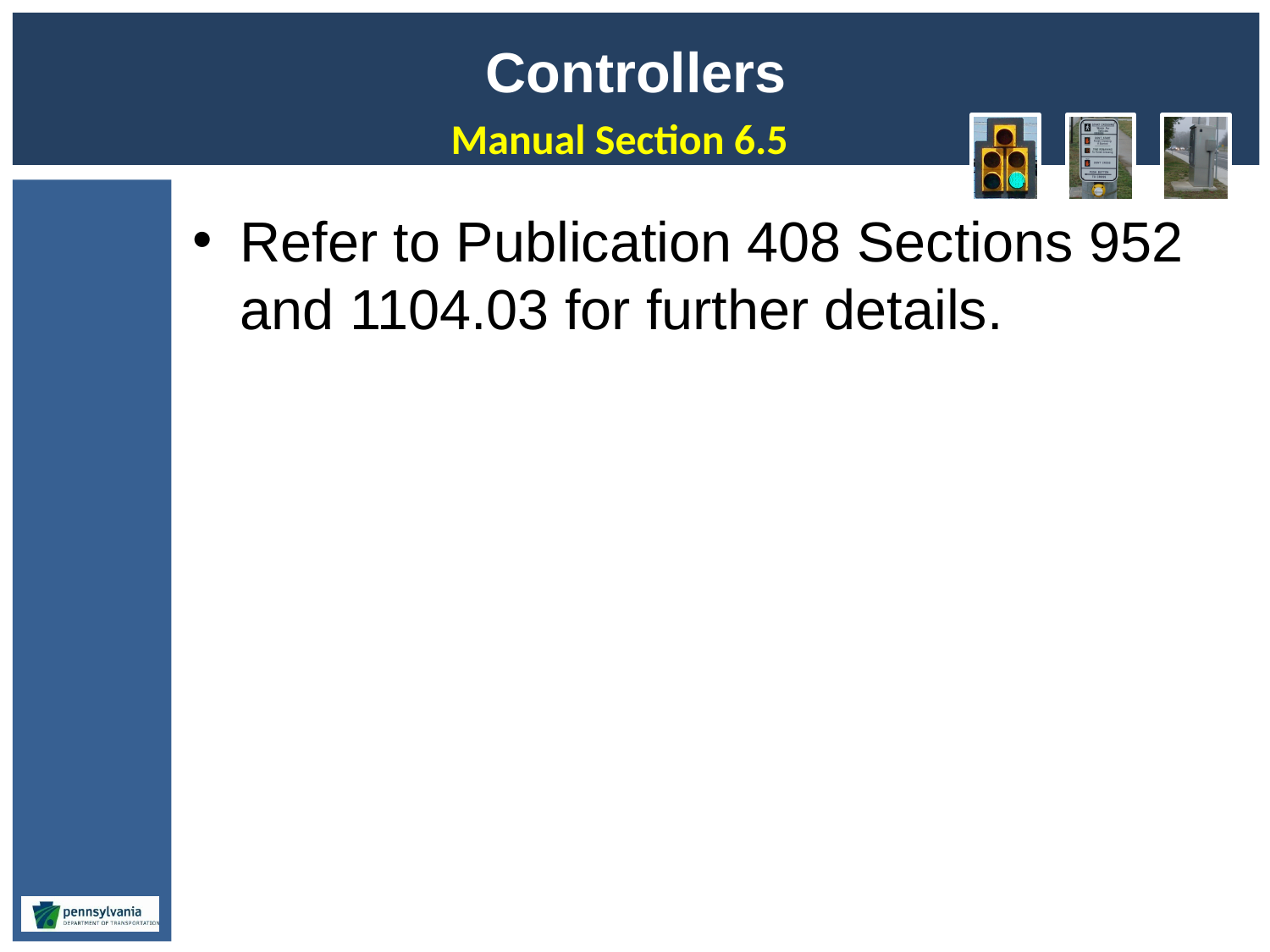

# Controllers
Manual Section 6.5
Refer to Publication 408 Sections 952 and 1104.03 for further details.